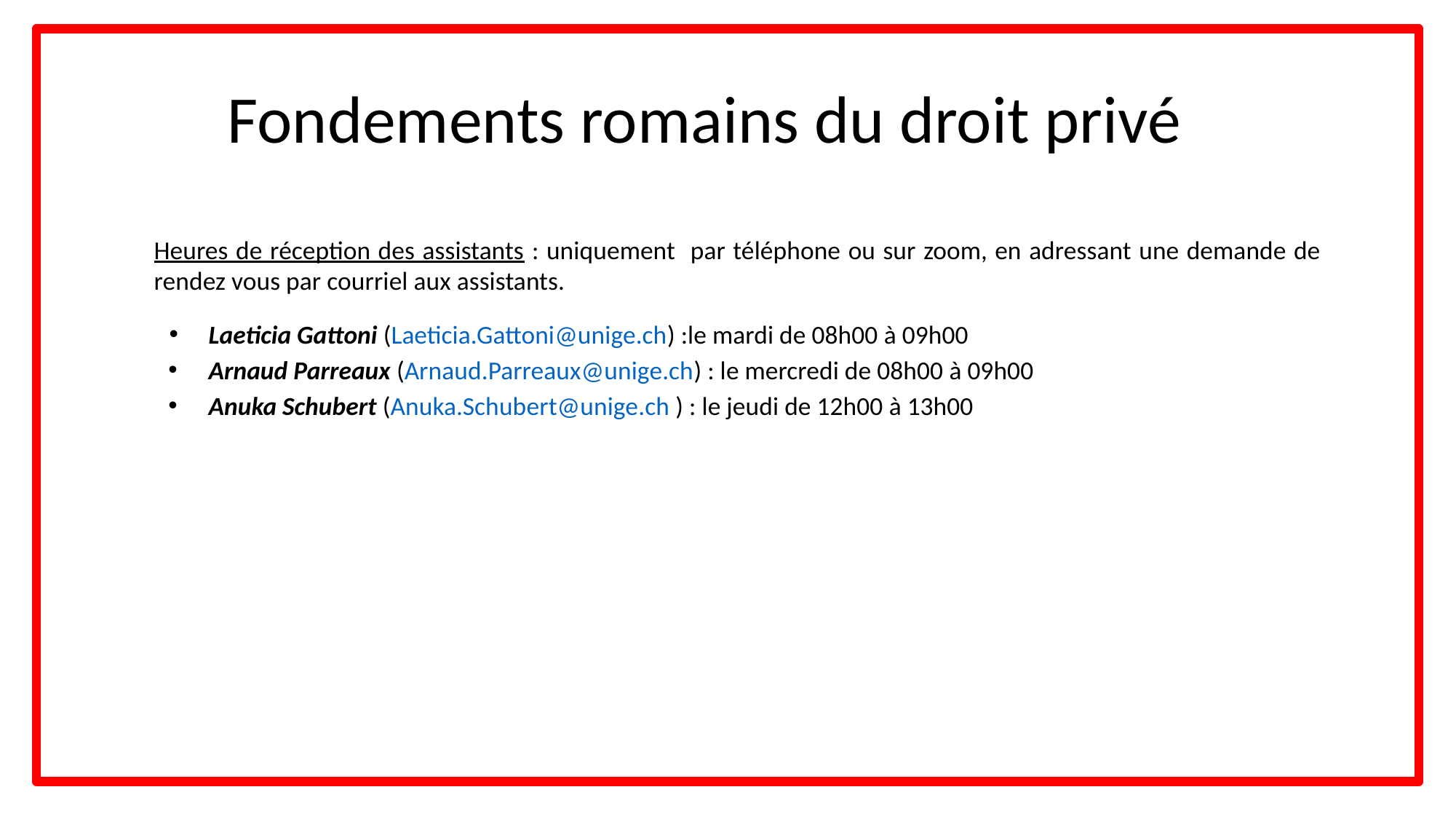

# Fondements romains du droit privé
Heures de réception des assistants : uniquement  par téléphone ou sur zoom, en adressant une demande de rendez vous par courriel aux assistants.
Laeticia Gattoni (Laeticia.Gattoni@unige.ch) :le mardi de 08h00 à 09h00
Arnaud Parreaux (Arnaud.Parreaux@unige.ch) : le mercredi de 08h00 à 09h00
Anuka Schubert (Anuka.Schubert@unige.ch ) : le jeudi de 12h00 à 13h00